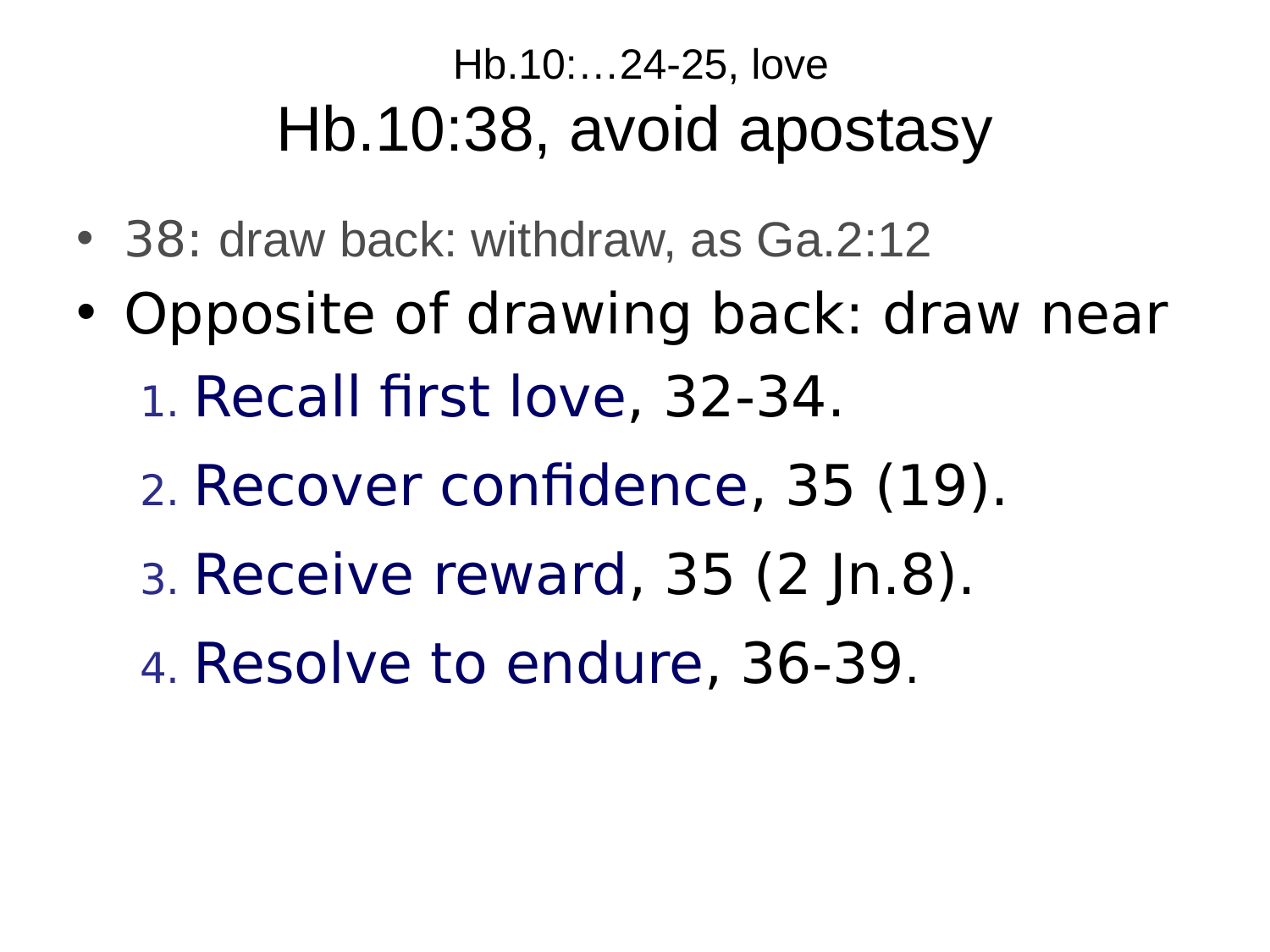

# Hb.10:…24-25, love Hb.10:38, avoid apostasy
38: draw back: withdraw, as Ga.2:12
Opposite of drawing back: draw near
1. Recall first love, 32-34.
2. Recover confidence, 35 (19).
3. Receive reward, 35 (2 Jn.8).
4. Resolve to endure, 36-39.